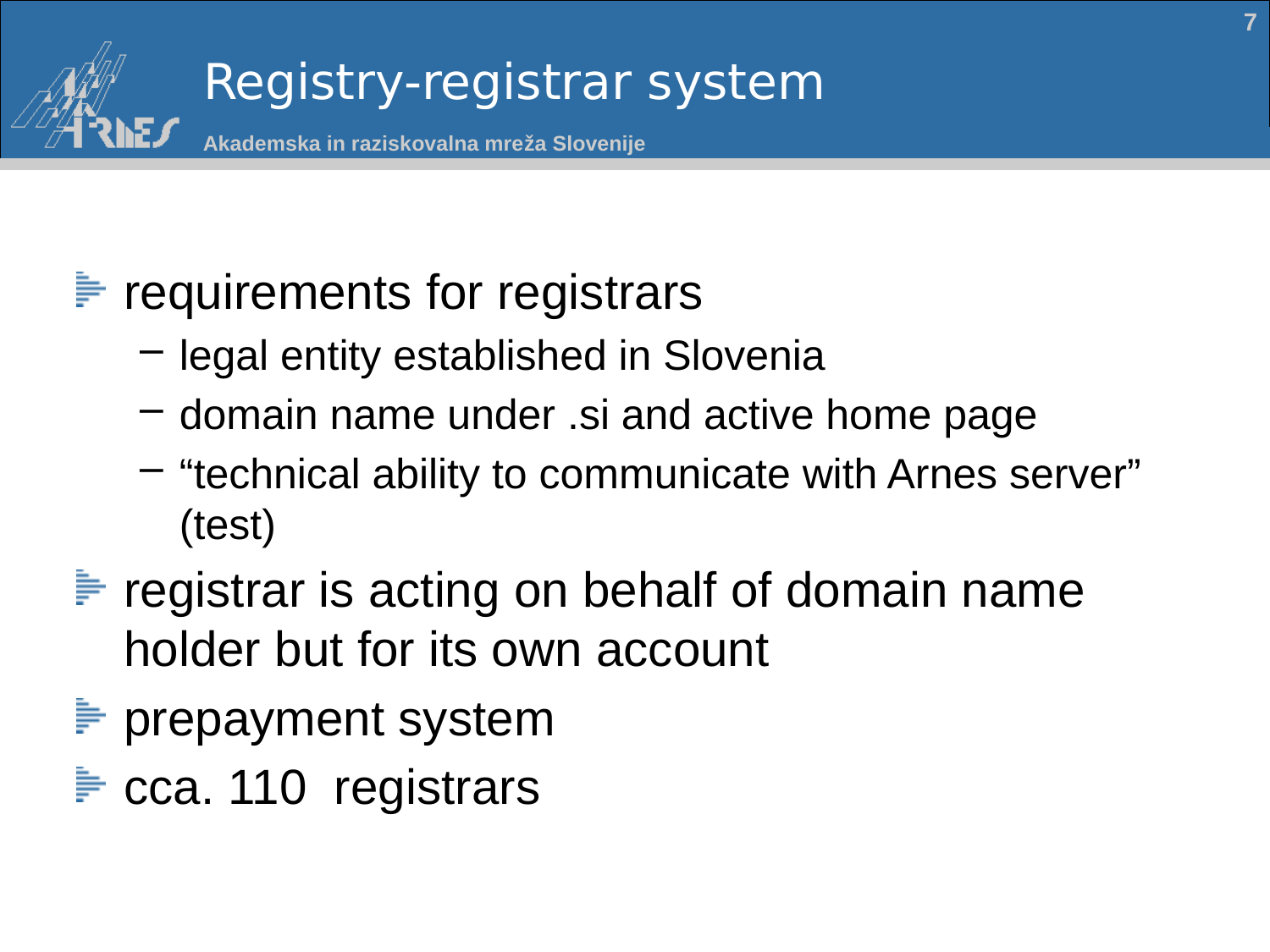

# Registry-registrar system
7
requirements for registrars
legal entity established in Slovenia
domain name under .si and active home page
“technical ability to communicate with Arnes server” (test)
registrar is acting on behalf of domain name holder but for its own account
prepayment system
cca. 110  registrars